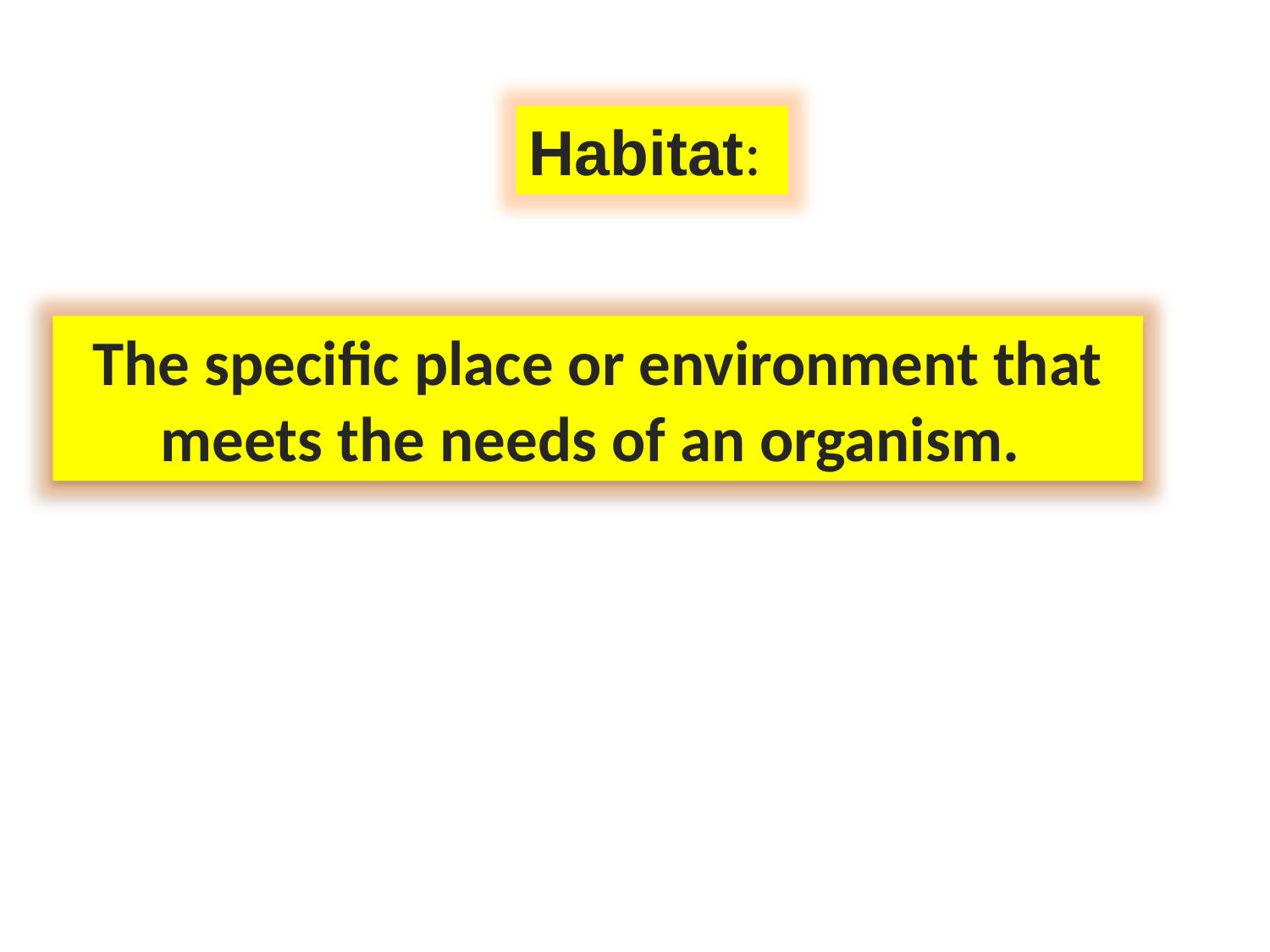

Habitat:
The specific place or environment that meets the needs of an organism.